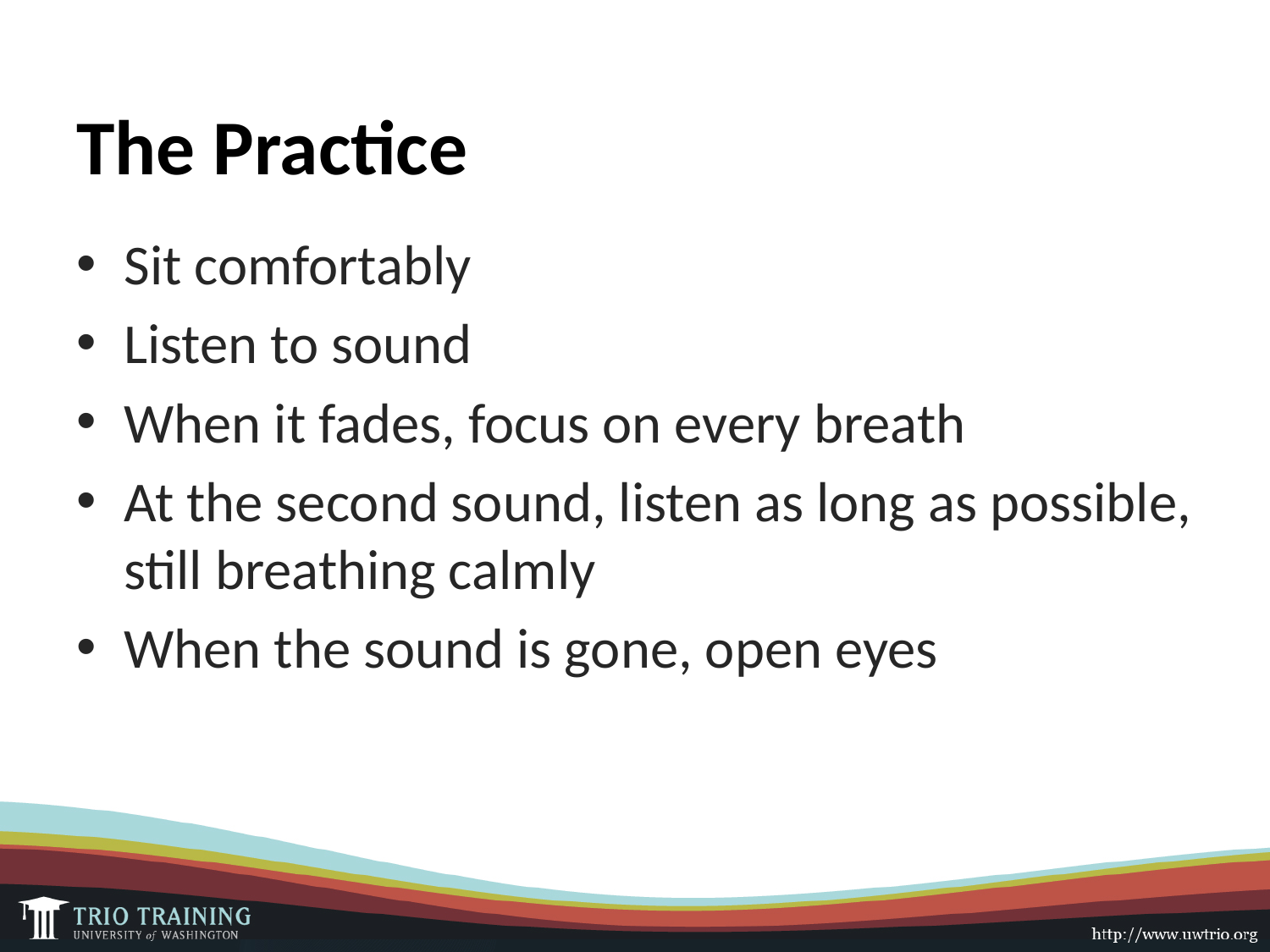

# The Practice
Sit comfortably
Listen to sound
When it fades, focus on every breath
At the second sound, listen as long as possible, still breathing calmly
When the sound is gone, open eyes